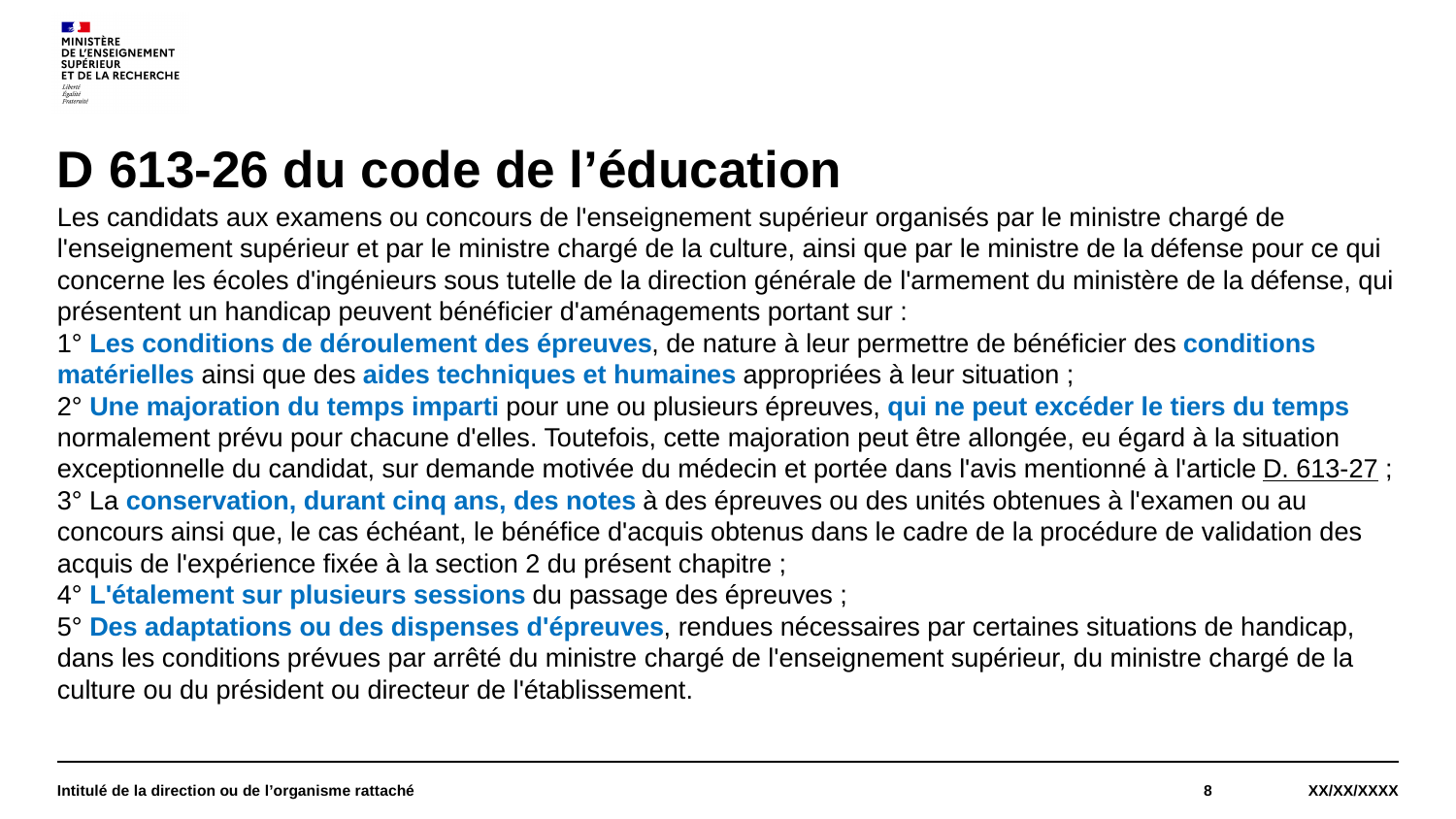

# D 613-26 du code de l’éducation
Les candidats aux examens ou concours de l'enseignement supérieur organisés par le ministre chargé de l'enseignement supérieur et par le ministre chargé de la culture, ainsi que par le ministre de la défense pour ce qui concerne les écoles d'ingénieurs sous tutelle de la direction générale de l'armement du ministère de la défense, qui présentent un handicap peuvent bénéficier d'aménagements portant sur :
1° Les conditions de déroulement des épreuves, de nature à leur permettre de bénéficier des conditions matérielles ainsi que des aides techniques et humaines appropriées à leur situation ;
2° Une majoration du temps imparti pour une ou plusieurs épreuves, qui ne peut excéder le tiers du temps normalement prévu pour chacune d'elles. Toutefois, cette majoration peut être allongée, eu égard à la situation exceptionnelle du candidat, sur demande motivée du médecin et portée dans l'avis mentionné à l'article D. 613-27 ;
3° La conservation, durant cinq ans, des notes à des épreuves ou des unités obtenues à l'examen ou au concours ainsi que, le cas échéant, le bénéfice d'acquis obtenus dans le cadre de la procédure de validation des acquis de l'expérience fixée à la section 2 du présent chapitre ;
4° L'étalement sur plusieurs sessions du passage des épreuves ;
5° Des adaptations ou des dispenses d'épreuves, rendues nécessaires par certaines situations de handicap, dans les conditions prévues par arrêté du ministre chargé de l'enseignement supérieur, du ministre chargé de la culture ou du président ou directeur de l'établissement.
Intitulé de la direction ou de l’organisme rattaché
8
XX/XX/XXXX